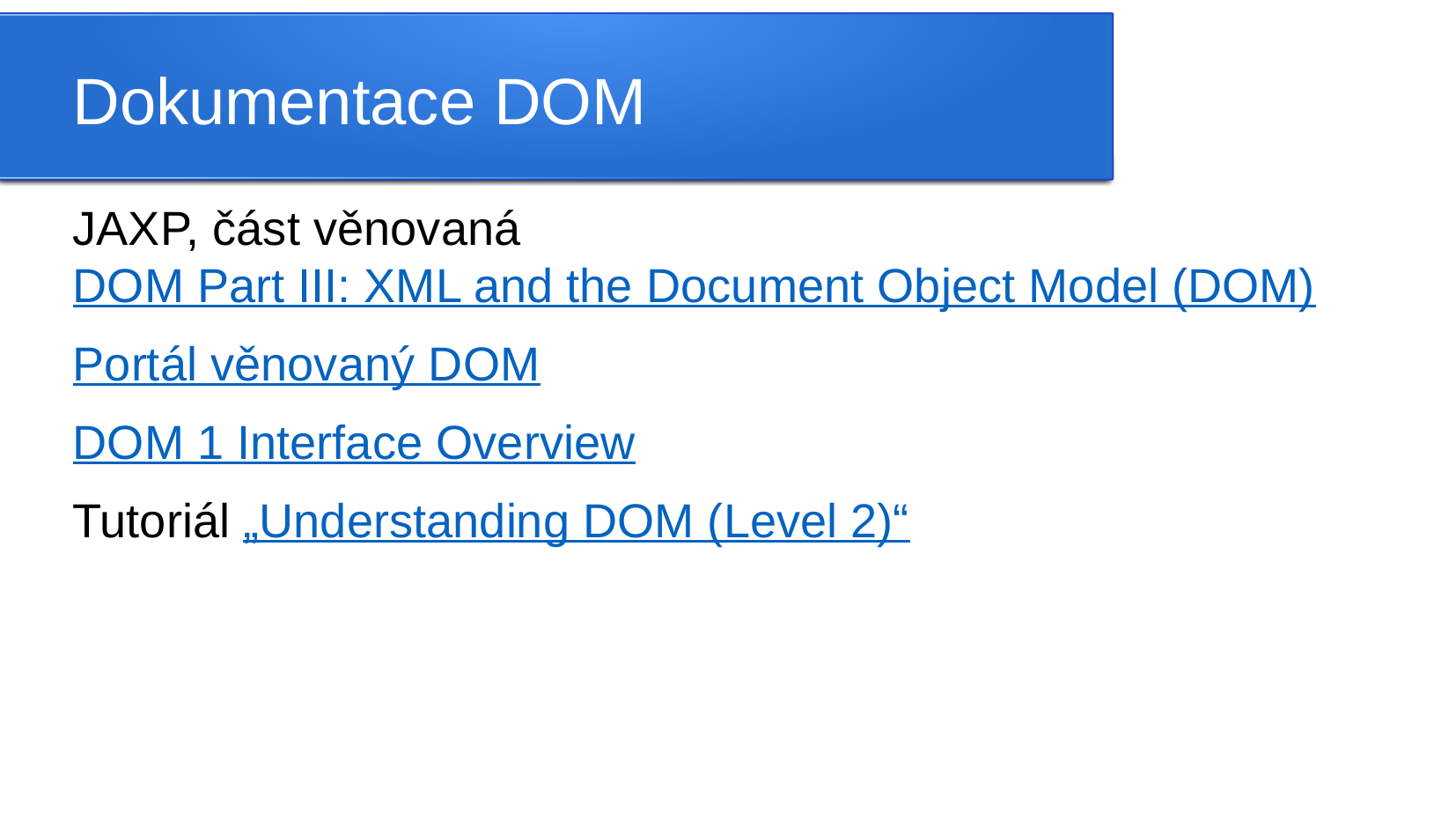

Dokumentace DOM
JAXP, část věnovaná DOM Part III: XML and the Document Object Model (DOM)
Portál věnovaný DOM
DOM 1 Interface Overview
Tutoriál „Understanding DOM (Level 2)“